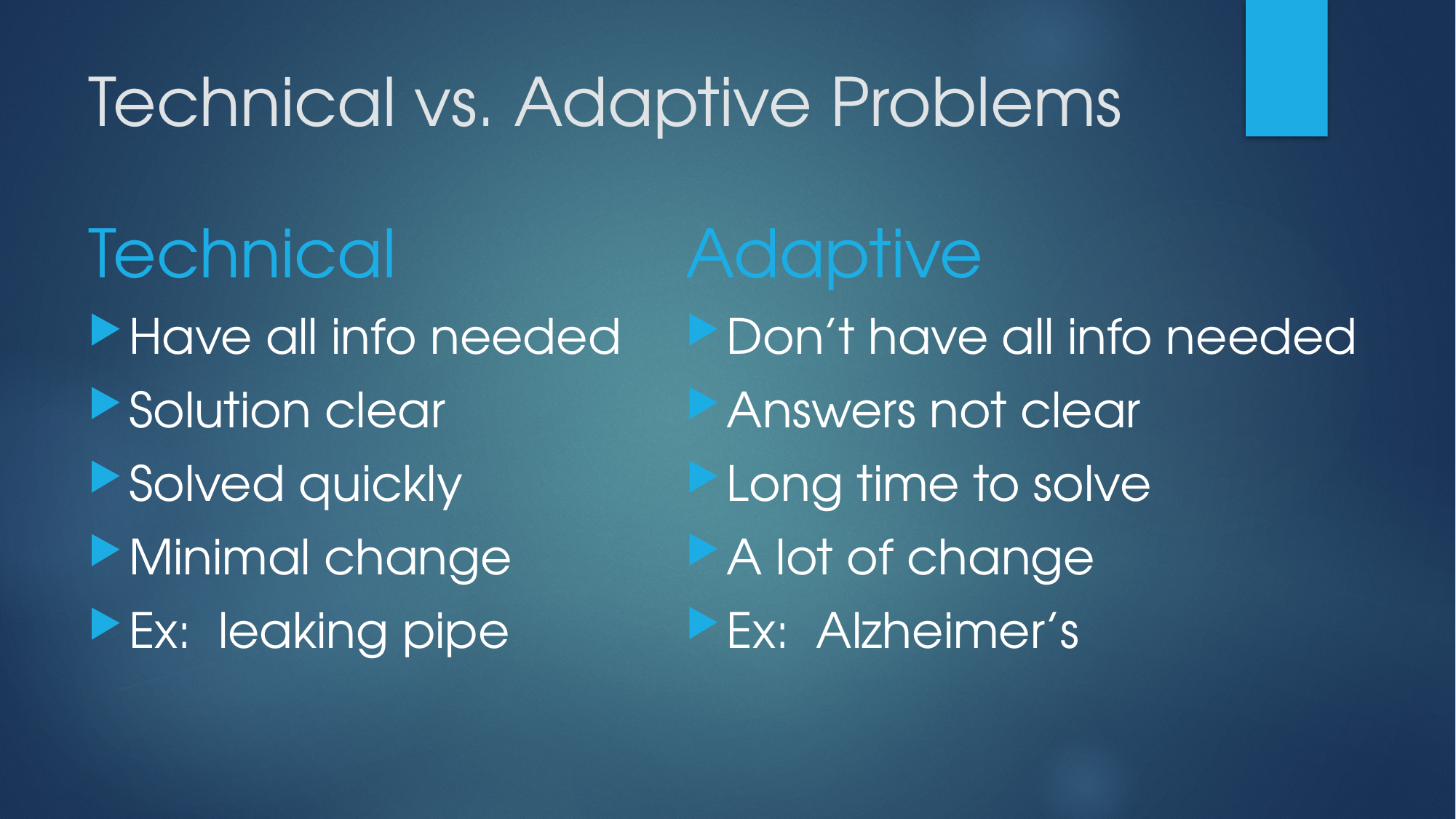

# Technical vs. Adaptive Problems
Technical
Adaptive
Have all info needed
Solution clear
Solved quickly
Minimal change
Ex:  leaking pipe
Don’t have all info needed
Answers not clear
Long time to solve
A lot of change
Ex:  Alzheimer’s